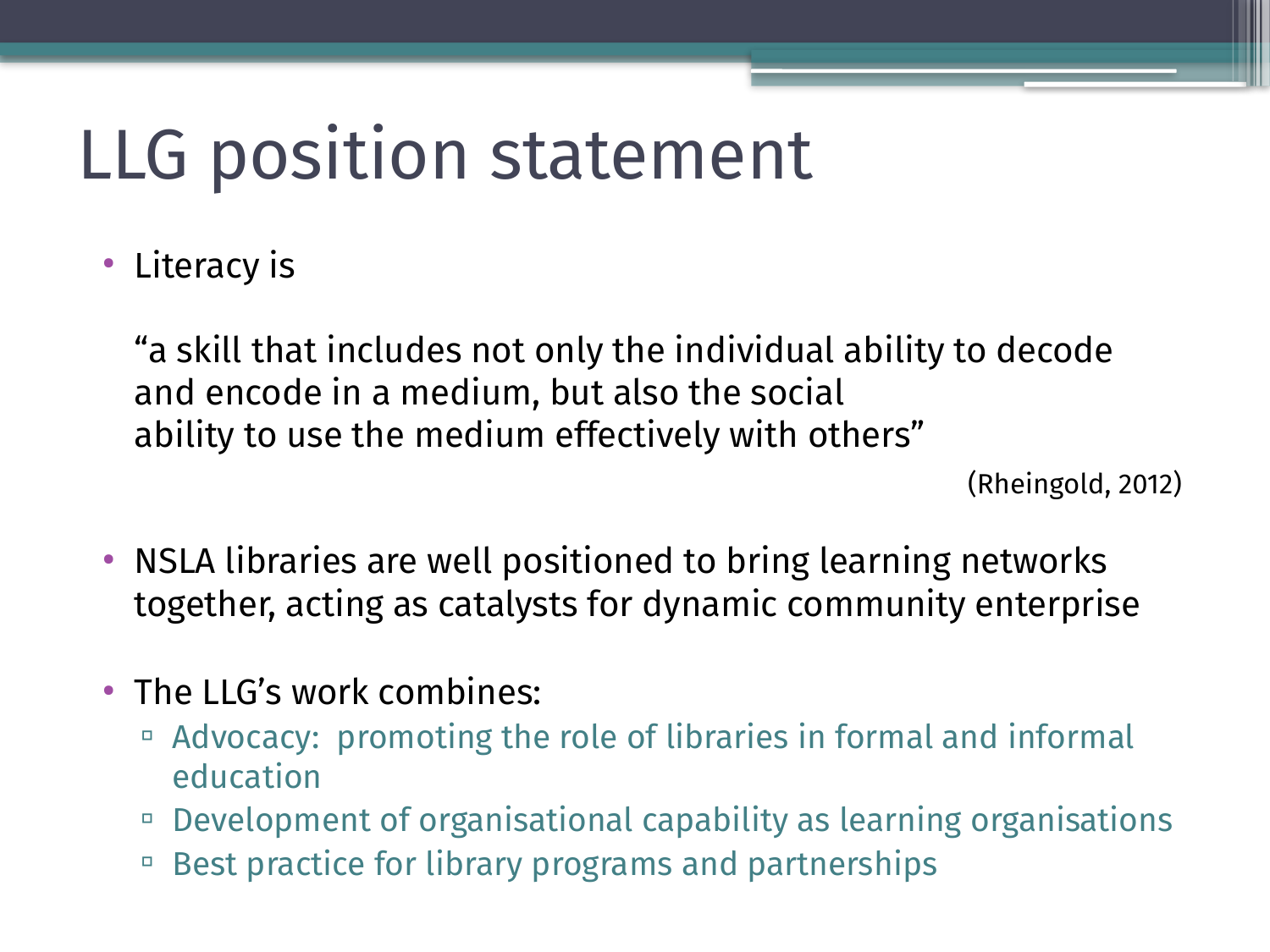

# LLG position statement
Literacy is
“a skill that includes not only the individual ability to decode and encode in a medium, but also the social
ability to use the medium effectively with others”
                 (Rheingold, 2012)
NSLA libraries are well positioned to bring learning networks together, acting as catalysts for dynamic community enterprise
The LLG’s work combines:
Advocacy:  promoting the role of libraries in formal and informal education
Development of organisational capability as learning organisations
Best practice for library programs and partnerships